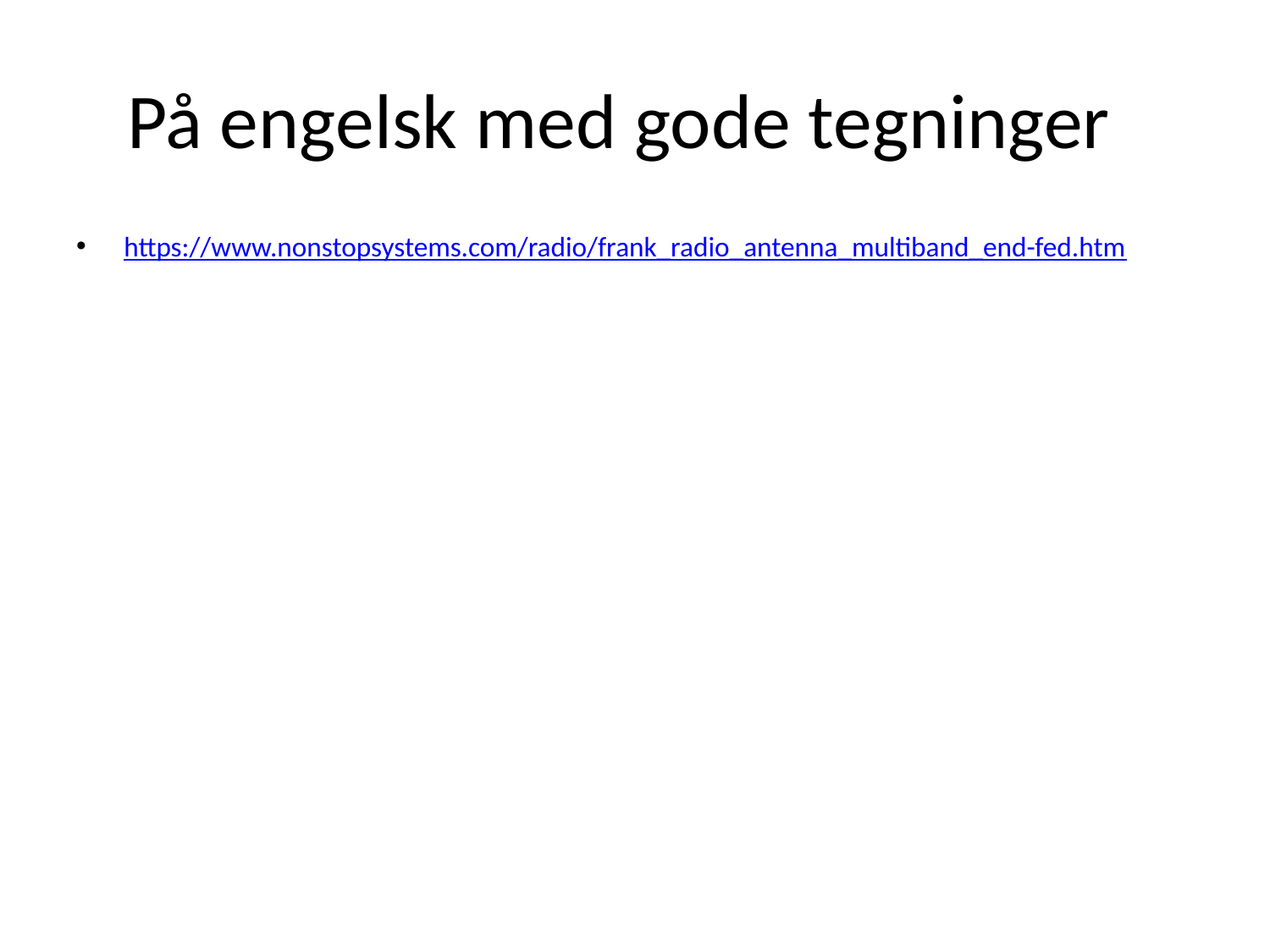

# På engelsk med gode tegninger
https://www.nonstopsystems.com/radio/frank_radio_antenna_multiband_end-fed.htm